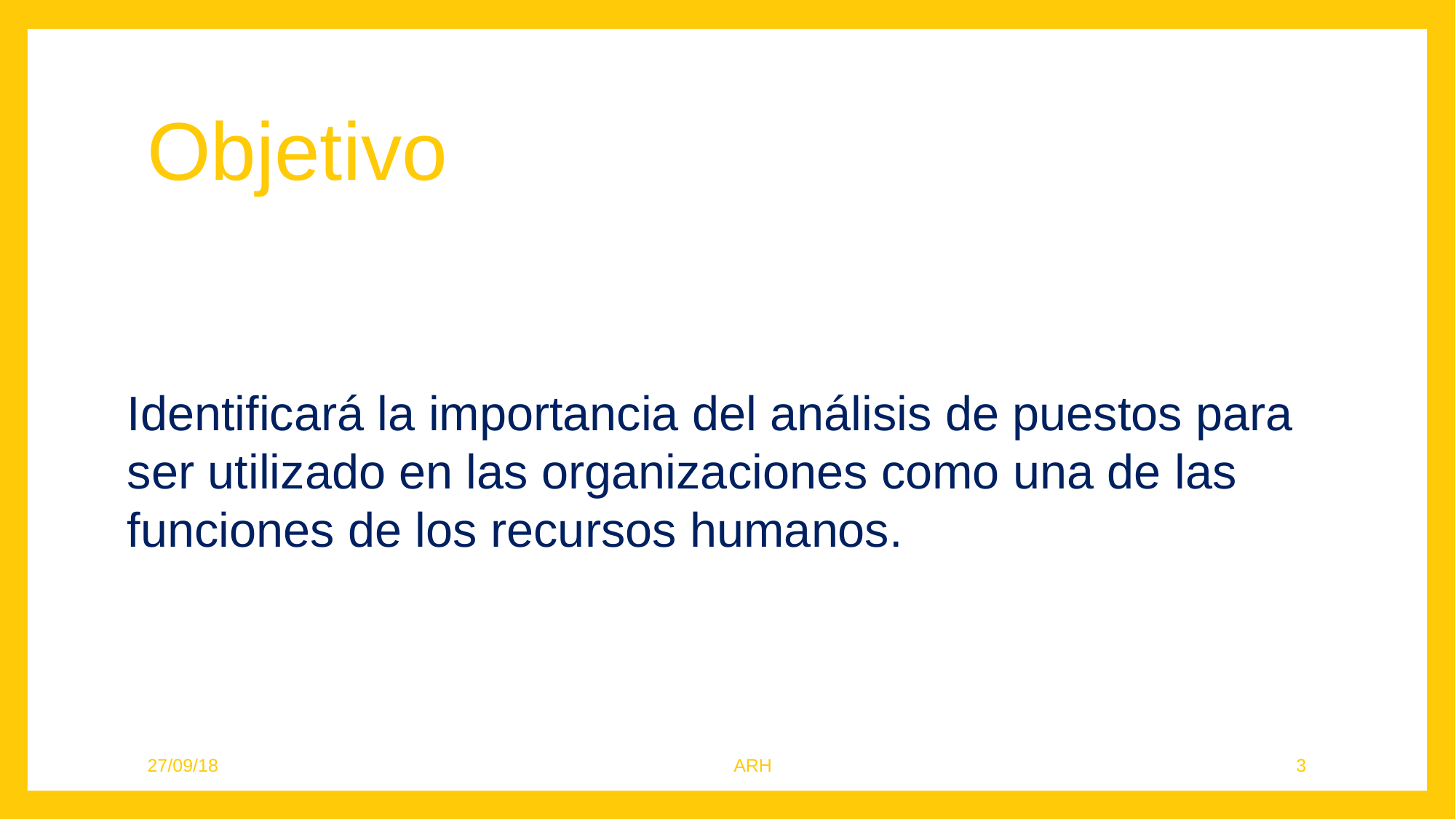

# Objetivo
Identificará la importancia del análisis de puestos para ser utilizado en las organizaciones como una de las funciones de los recursos humanos.
27/09/18
ARH
3